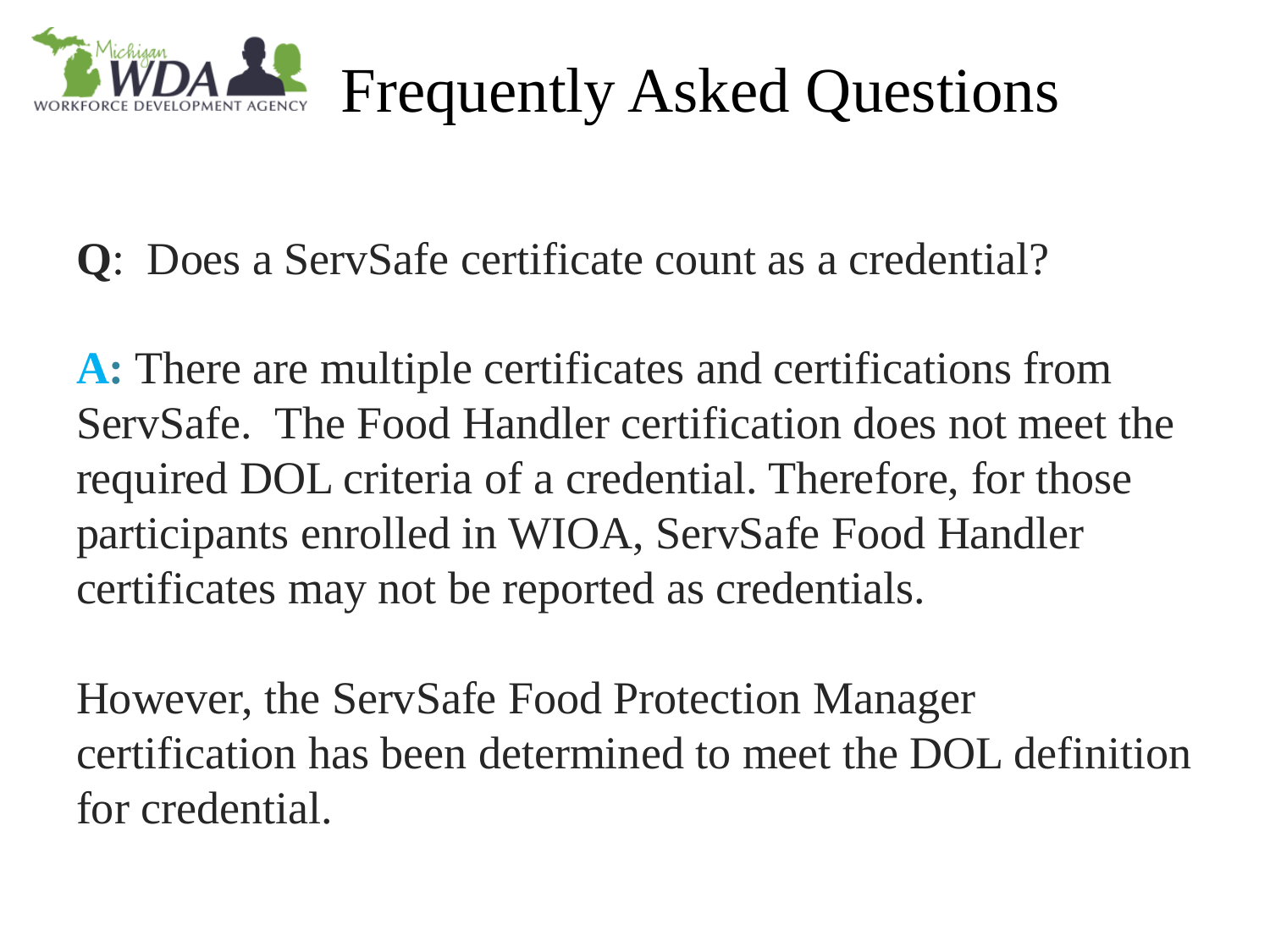

# Frequently Asked Questions
Q:  Does a ServSafe certificate count as a credential?

A: There are multiple certificates and certifications from ServSafe.  The Food Handler certification does not meet the required DOL criteria of a credential. Therefore, for those participants enrolled in WIOA, ServSafe Food Handler certificates may not be reported as credentials.

However, the ServSafe Food Protection Manager certification has been determined to meet the DOL definition for credential.